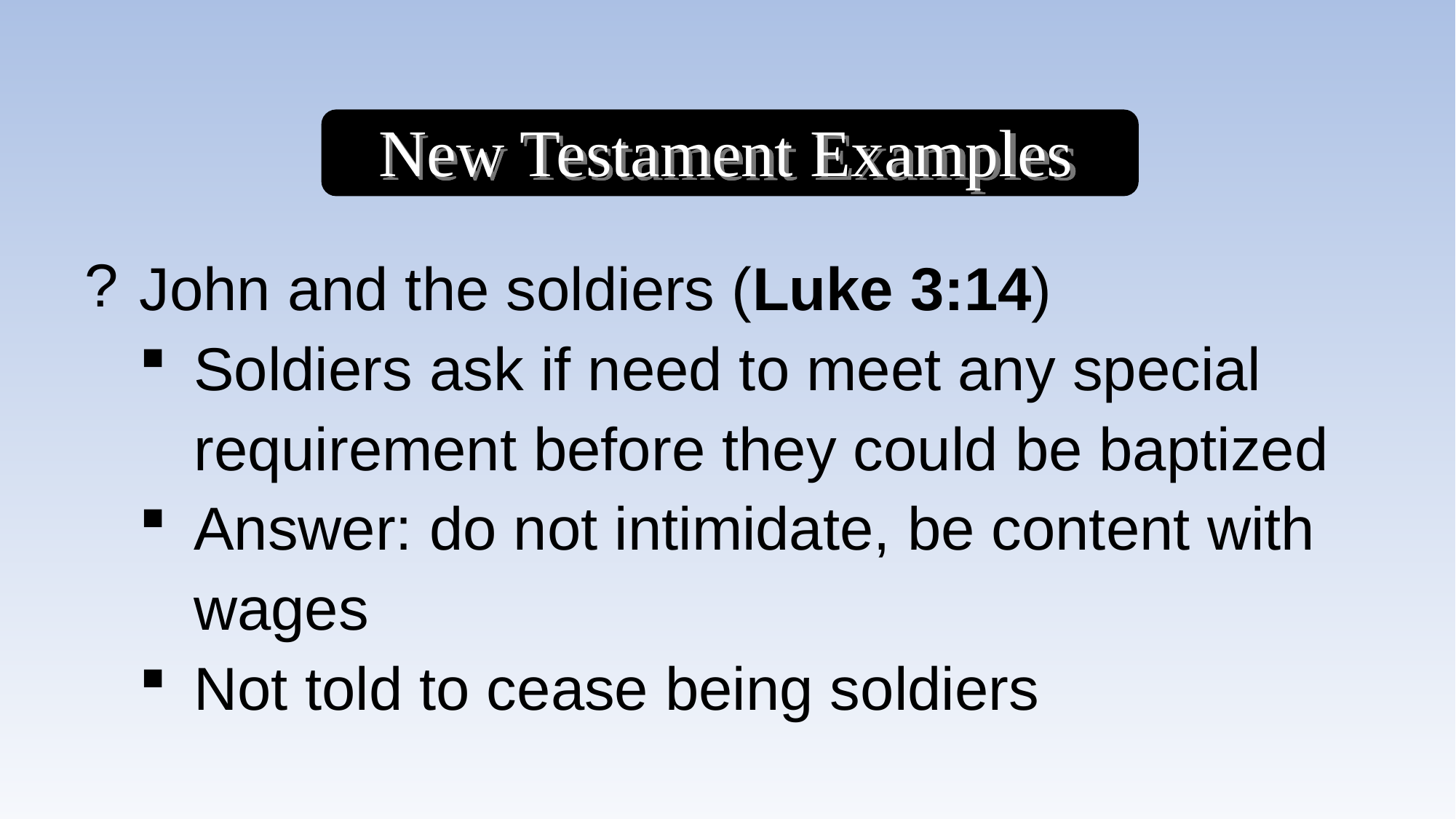

New Testament Examples

John and the soldiers (Luke 3:14)
Soldiers ask if need to meet any special requirement before they could be baptized
Answer: do not intimidate, be content with wages
Not told to cease being soldiers